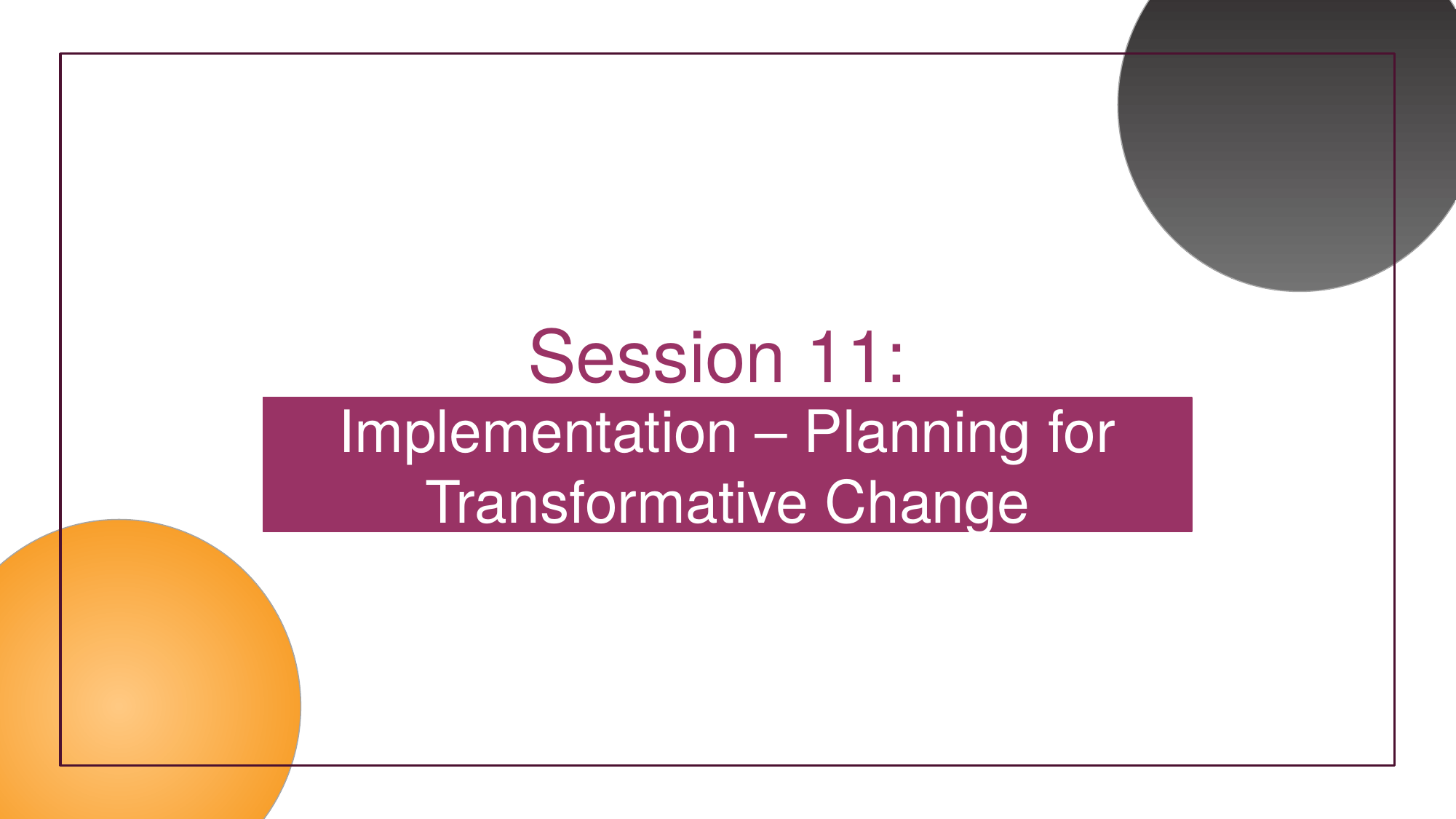

# Session 11:

Implementation – Planning for Transformative Change